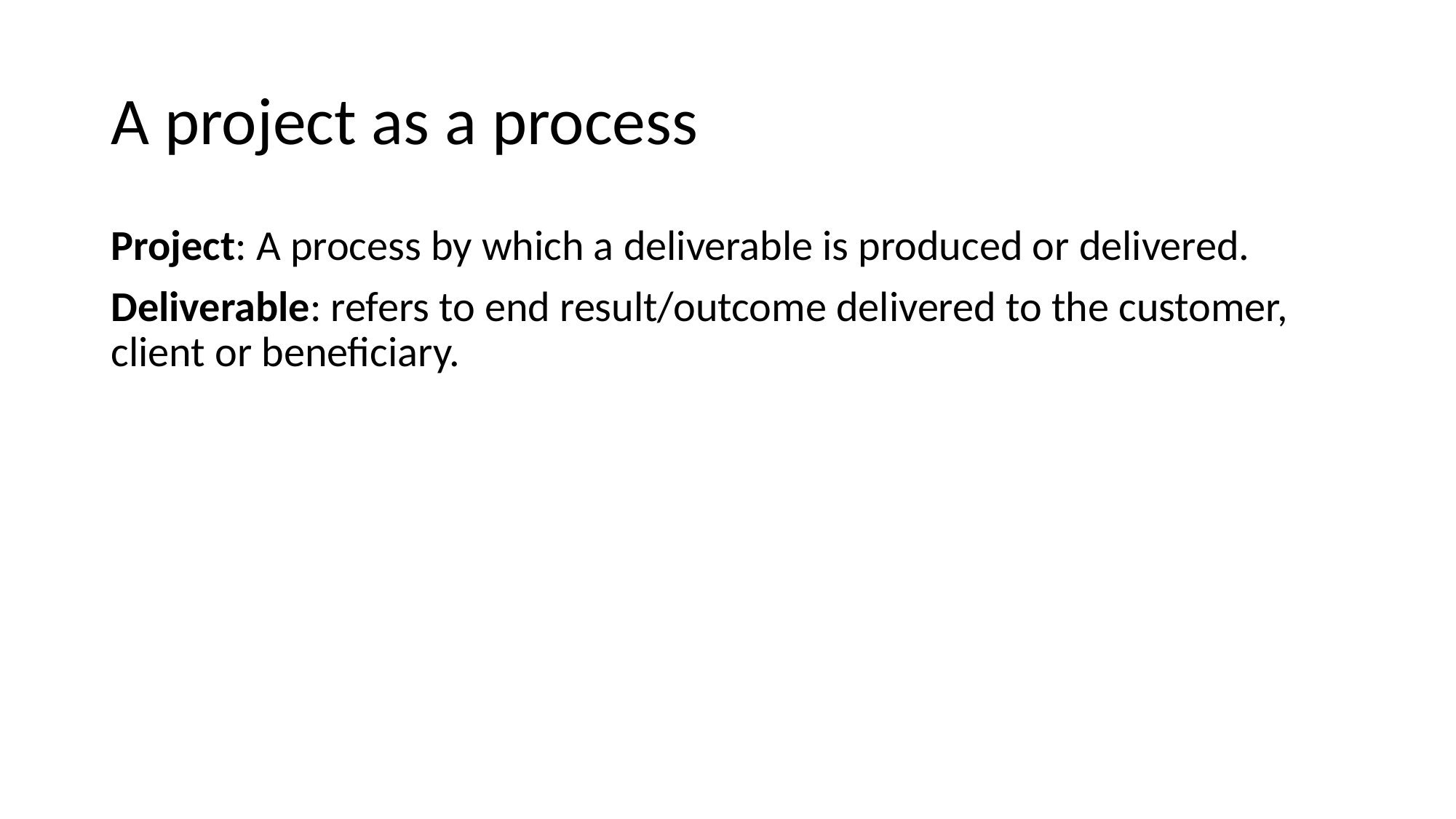

# A project as a process
Project: A process by which a deliverable is produced or delivered.
Deliverable: refers to end result/outcome delivered to the customer, client or beneficiary.